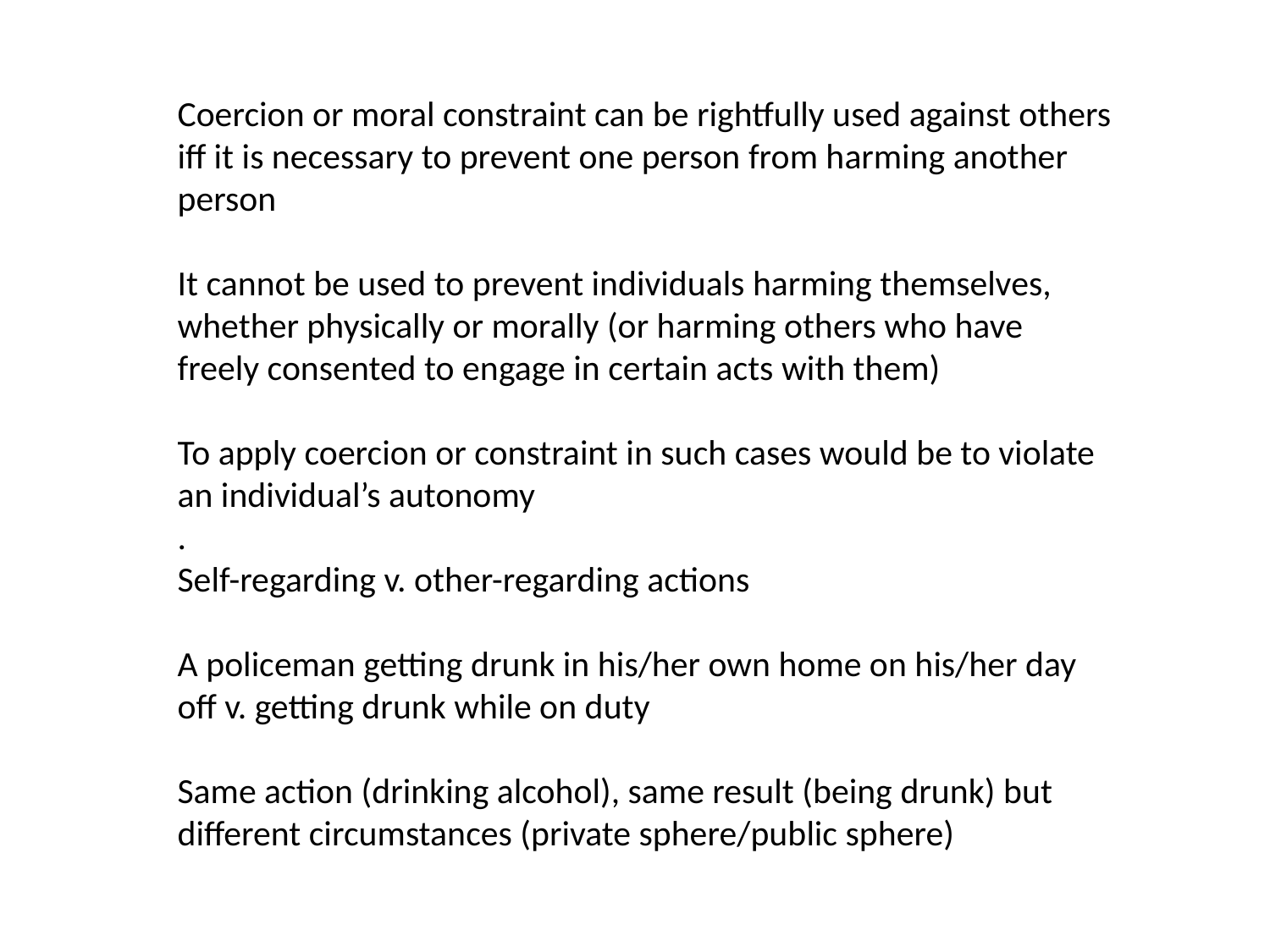

Coercion or moral constraint can be rightfully used against others iff it is necessary to prevent one person from harming another person

It cannot be used to prevent individuals harming themselves, whether physically or morally (or harming others who have freely consented to engage in certain acts with them)

To apply coercion or constraint in such cases would be to violate an individual’s autonomy
.
Self-regarding v. other-regarding actions

A policeman getting drunk in his/her own home on his/her day off v. getting drunk while on duty

Same action (drinking alcohol), same result (being drunk) but different circumstances (private sphere/public sphere)